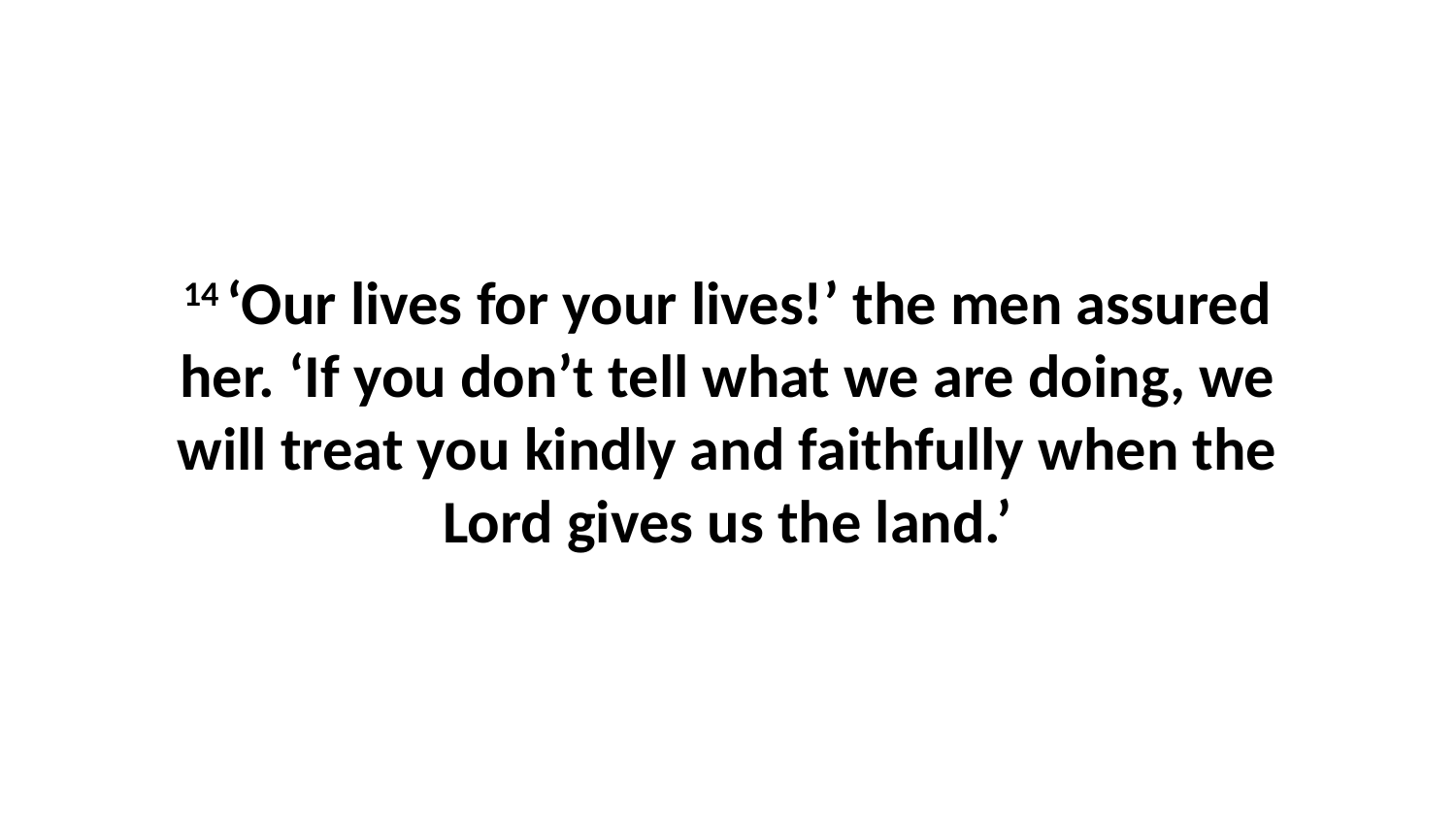

14 ‘Our lives for your lives!’ the men assured her. ‘If you don’t tell what we are doing, we will treat you kindly and faithfully when the Lord gives us the land.’